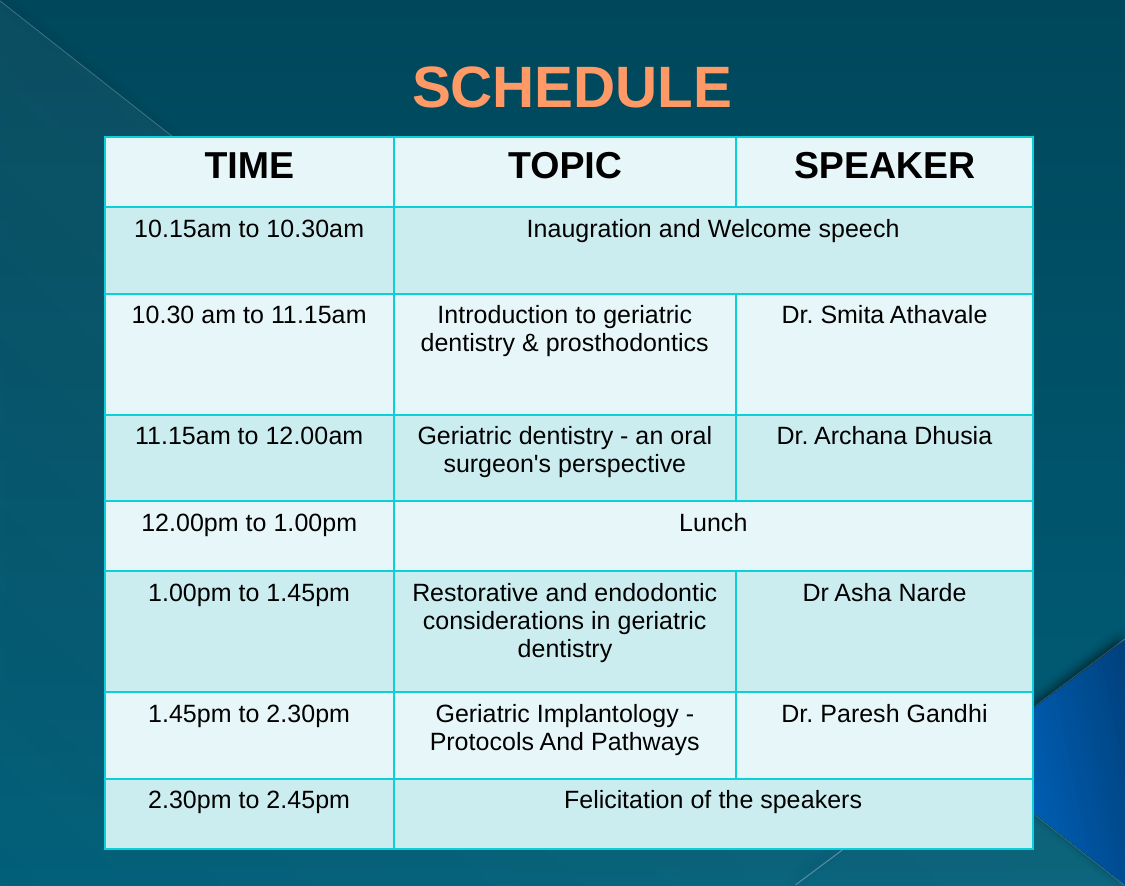

SCHEDULE
| TIME | TOPIC | SPEAKER |
| --- | --- | --- |
| 10.15am to 10.30am | Inaugration and Welcome speech |  |
| 10.30 am to 11.15am | Introduction to geriatric dentistry & prosthodontics | Dr. Smita Athavale |
| 11.15am to 12.00am | Geriatric dentistry - an oral surgeon's perspective | Dr. Archana Dhusia |
| 12.00pm to 1.00pm | Lunch |  |
| 1.00pm to 1.45pm | Restorative and endodontic considerations in geriatric dentistry | Dr Asha Narde |
| 1.45pm to 2.30pm | Geriatric Implantology - Protocols And Pathways | Dr. Paresh Gandhi |
| 2.30pm to 2.45pm | Felicitation of the speakers |  |